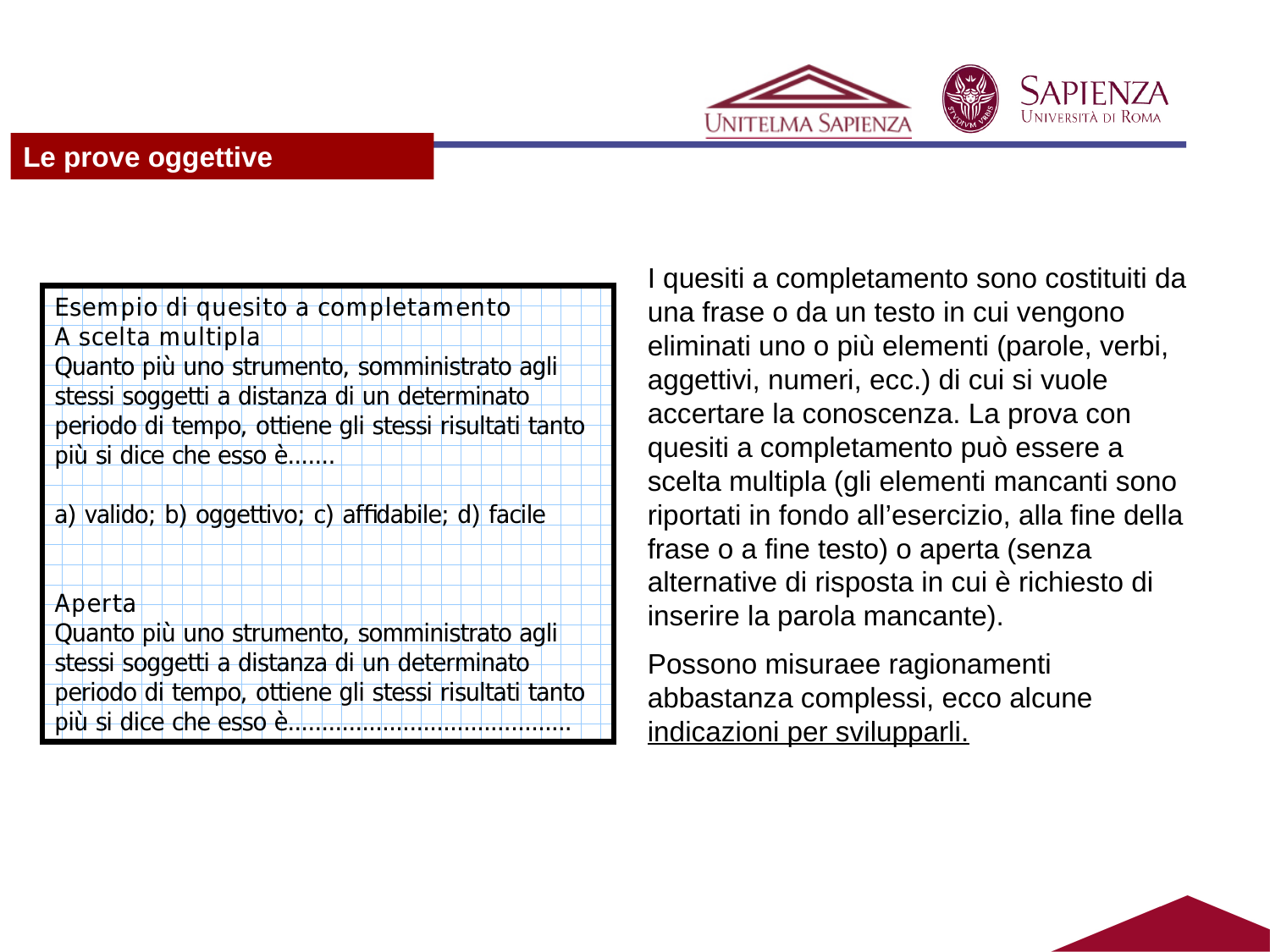

#
Le prove oggettive
I quesiti a completamento sono costituiti da una frase o da un testo in cui vengono eliminati uno o più elementi (parole, verbi, aggettivi, numeri, ecc.) di cui si vuole accertare la conoscenza. La prova con quesiti a completamento può essere a scelta multipla (gli elementi mancanti sono riportati in fondo all’esercizio, alla fine della frase o a fine testo) o aperta (senza alternative di risposta in cui è richiesto di inserire la parola mancante).
Possono misuraee ragionamenti abbastanza complessi, ecco alcune indicazioni per svilupparli.
Esempio di quesito a completamento
A scelta multipla
Quanto più uno strumento, somministrato agli stessi soggetti a distanza di un determinato periodo di tempo, ottiene gli stessi risultati tanto più si dice che esso è…….

a) valido; b) oggettivo; c) affidabile; d) facile

Aperta
Quanto più uno strumento, somministrato agli stessi soggetti a distanza di un determinato periodo di tempo, ottiene gli stessi risultati tanto più si dice che esso è……………………………………